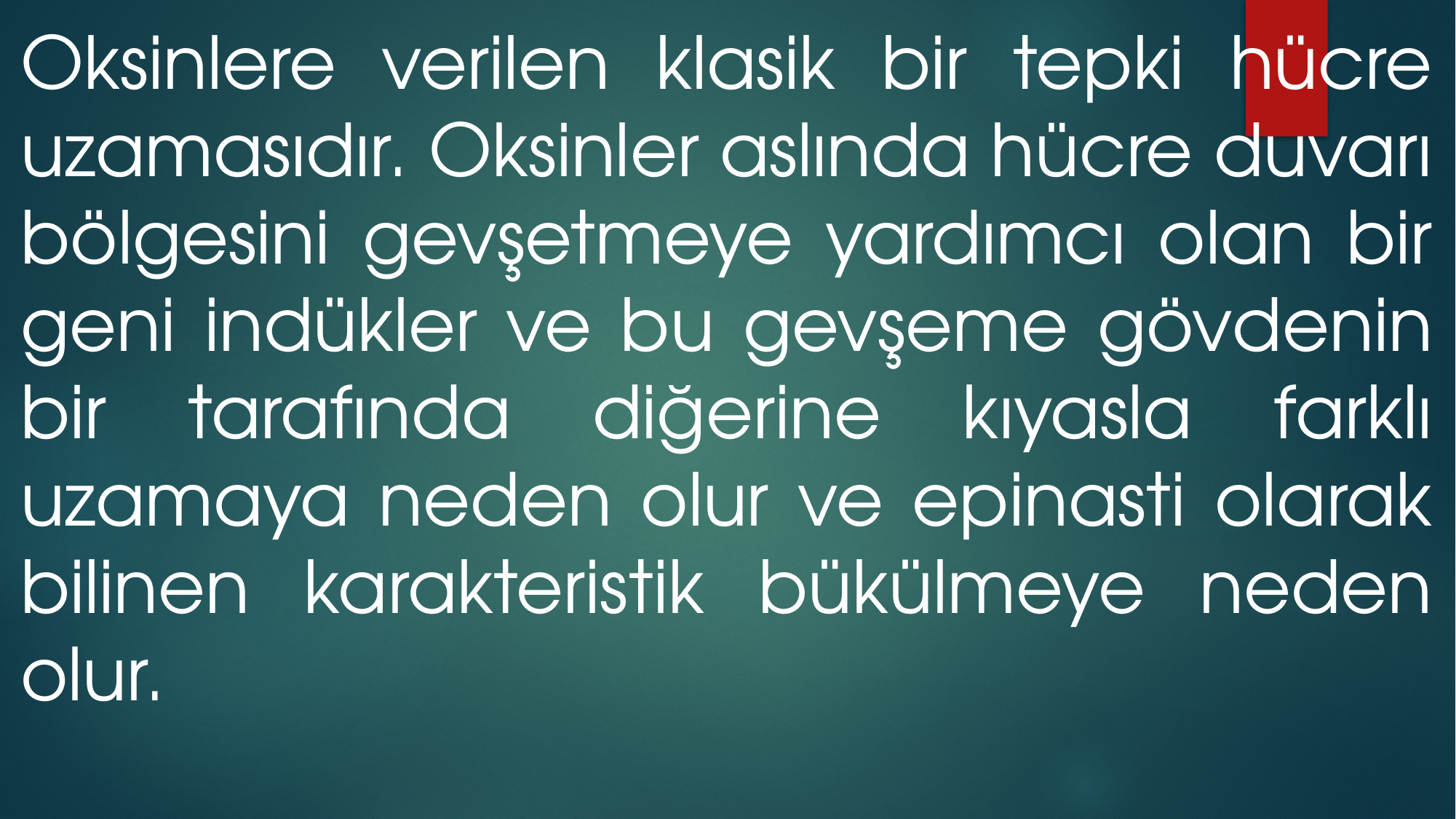

Oksinlere verilen klasik bir tepki hücre uzamasıdır. Oksinler aslında hücre duvarı bölgesini gevşetmeye yardımcı olan bir geni indükler ve bu gevşeme gövdenin bir tarafında diğerine kıyasla farklı uzamaya neden olur ve epinasti olarak bilinen karakteristik bükülmeye neden olur.